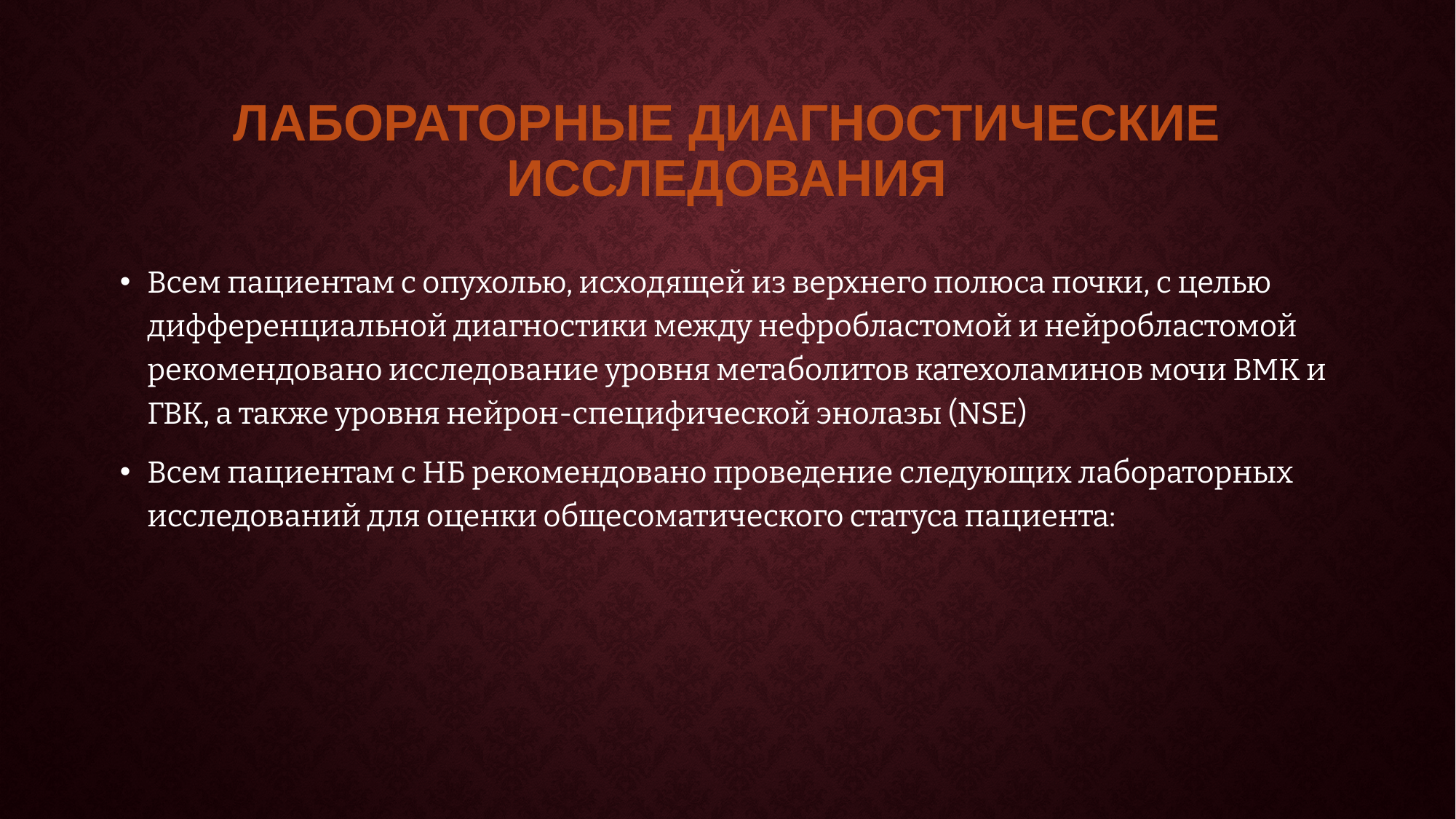

# Лабораторные диагностические исследования
Всем пациентам с опухолью, исходящей из верхнего полюса почки, с целью дифференциальной диагностики между нефробластомой и нейробластомой рекомендовано исследование уровня метаболитов катехоламинов мочи ВМК и ГВК, а также уровня нейрон-специфической энолазы (NSE)
Всем пациентам с НБ рекомендовано проведение следующих лабораторных исследований для оценки общесоматического статуса пациента: